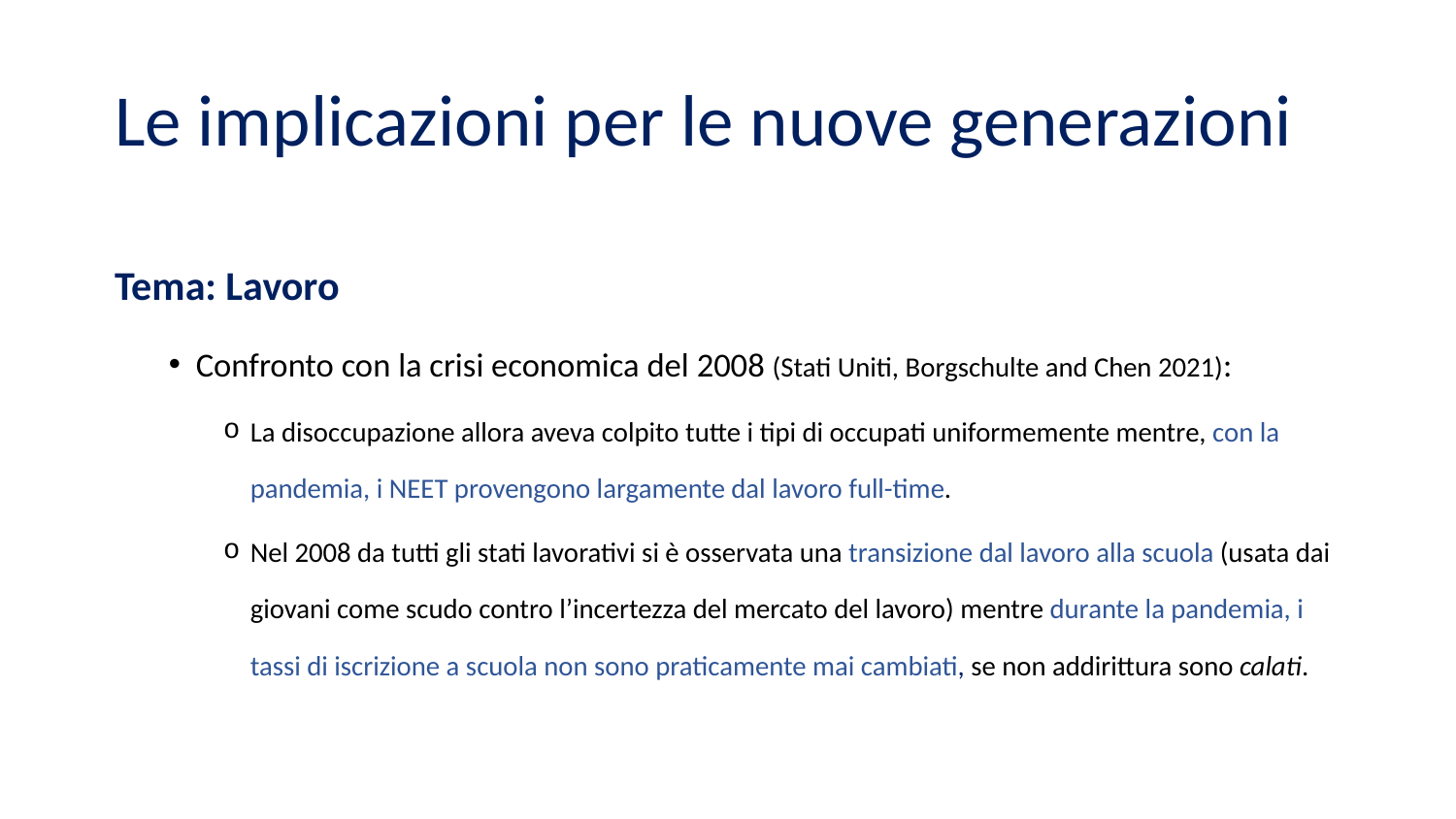

# Le implicazioni per le nuove generazioni
Tema: Lavoro
Confronto con la crisi economica del 2008 (Stati Uniti, Borgschulte and Chen 2021):
La disoccupazione allora aveva colpito tutte i tipi di occupati uniformemente mentre, con la pandemia, i NEET provengono largamente dal lavoro full-time.
Nel 2008 da tutti gli stati lavorativi si è osservata una transizione dal lavoro alla scuola (usata dai giovani come scudo contro l’incertezza del mercato del lavoro) mentre durante la pandemia, i tassi di iscrizione a scuola non sono praticamente mai cambiati, se non addirittura sono calati.